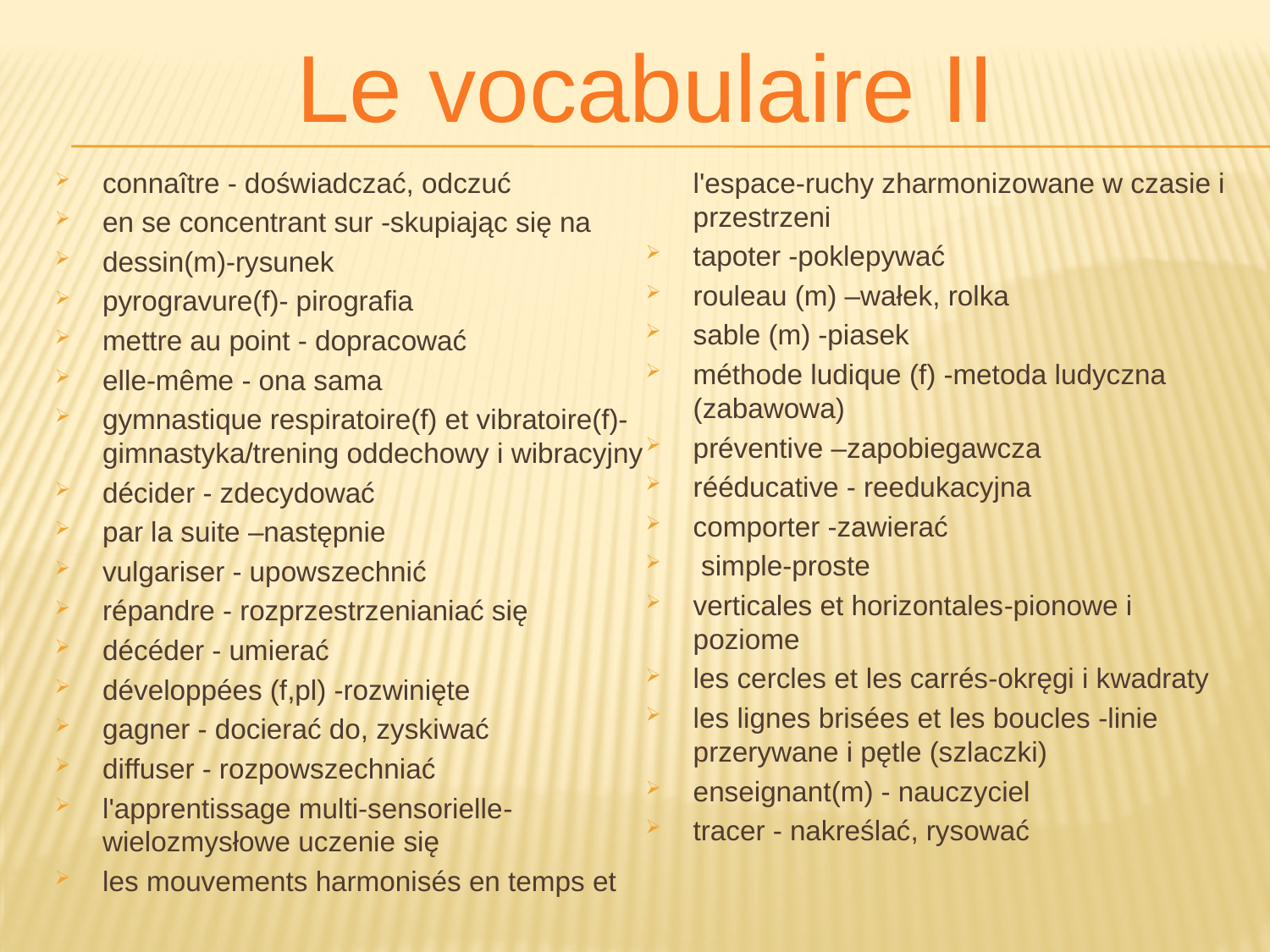

# Le vocabulaire II
connaître - doświadczać, odczuć
en se concentrant sur -skupiając się na
dessin(m)-rysunek
pyrogravure(f)- pirografia
mettre au point - dopracować
elle-même - ona sama
gymnastique respiratoire(f) et vibratoire(f)- gimnastyka/trening oddechowy i wibracyjny
décider - zdecydować
par la suite –następnie
vulgariser - upowszechnić
répandre - rozprzestrzenianiać się
décéder - umierać
développées (f,pl) -rozwinięte
gagner - docierać do, zyskiwać
diffuser - rozpowszechniać
l'apprentissage multi-sensorielle-wielozmysłowe uczenie się
les mouvements harmonisés en temps et l'espace-ruchy zharmonizowane w czasie i przestrzeni
tapoter -poklepywać
rouleau (m) –wałek, rolka
sable (m) -piasek
méthode ludique (f) -metoda ludyczna (zabawowa)
préventive –zapobiegawcza
rééducative - reedukacyjna
comporter -zawierać
 simple-proste
verticales et horizontales-pionowe i poziome
les cercles et les carrés-okręgi i kwadraty
les lignes brisées et les boucles -linie przerywane i pętle (szlaczki)
enseignant(m) - nauczyciel
tracer - nakreślać, rysować